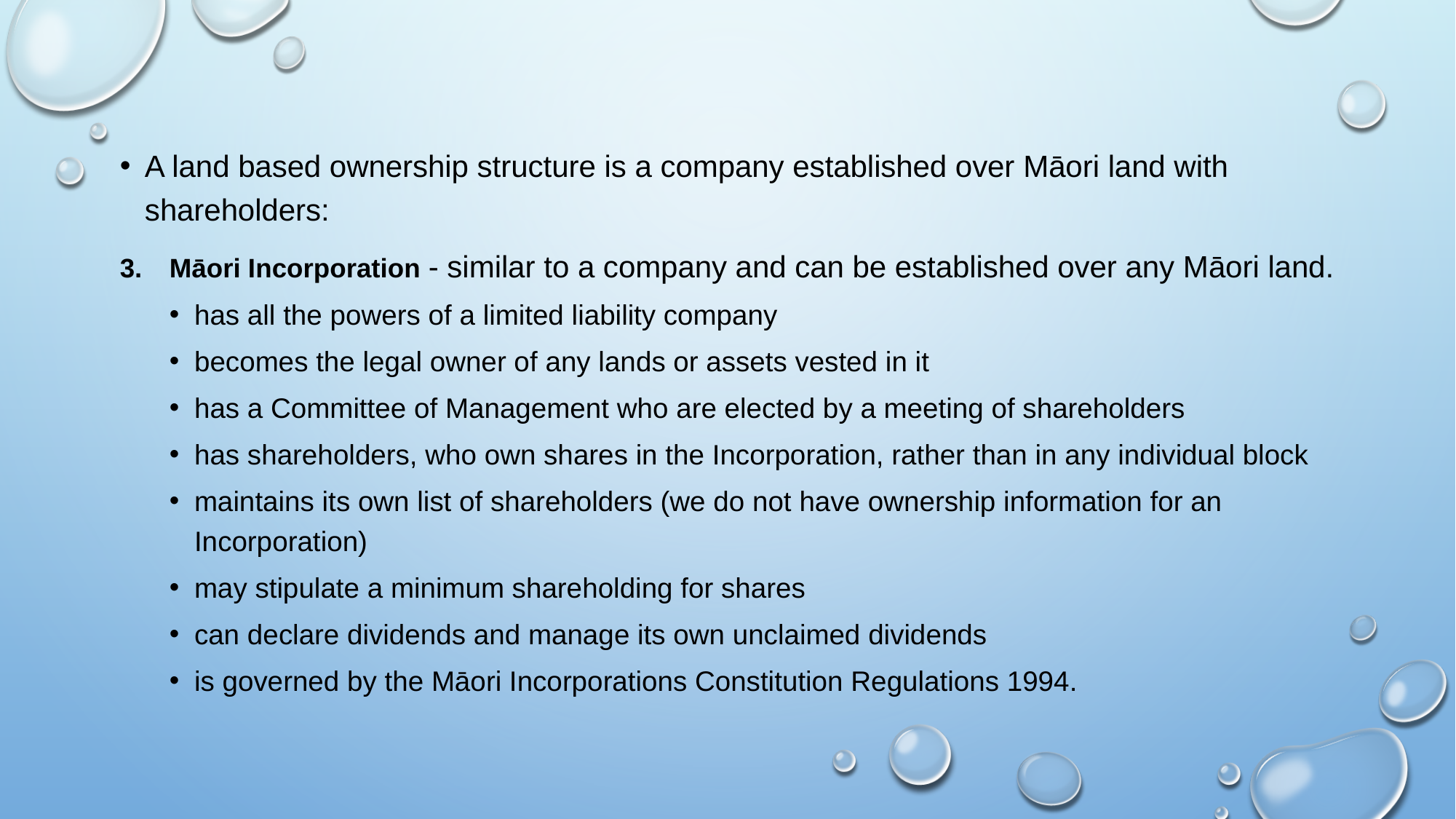

A land based ownership structure is a company established over Māori land with shareholders:
Māori Incorporation - similar to a company and can be established over any Māori land.
has all the powers of a limited liability company
becomes the legal owner of any lands or assets vested in it
has a Committee of Management who are elected by a meeting of shareholders
has shareholders, who own shares in the Incorporation, rather than in any individual block
maintains its own list of shareholders (we do not have ownership information for an Incorporation)
may stipulate a minimum shareholding for shares
can declare dividends and manage its own unclaimed dividends
is governed by the Māori Incorporations Constitution Regulations 1994.